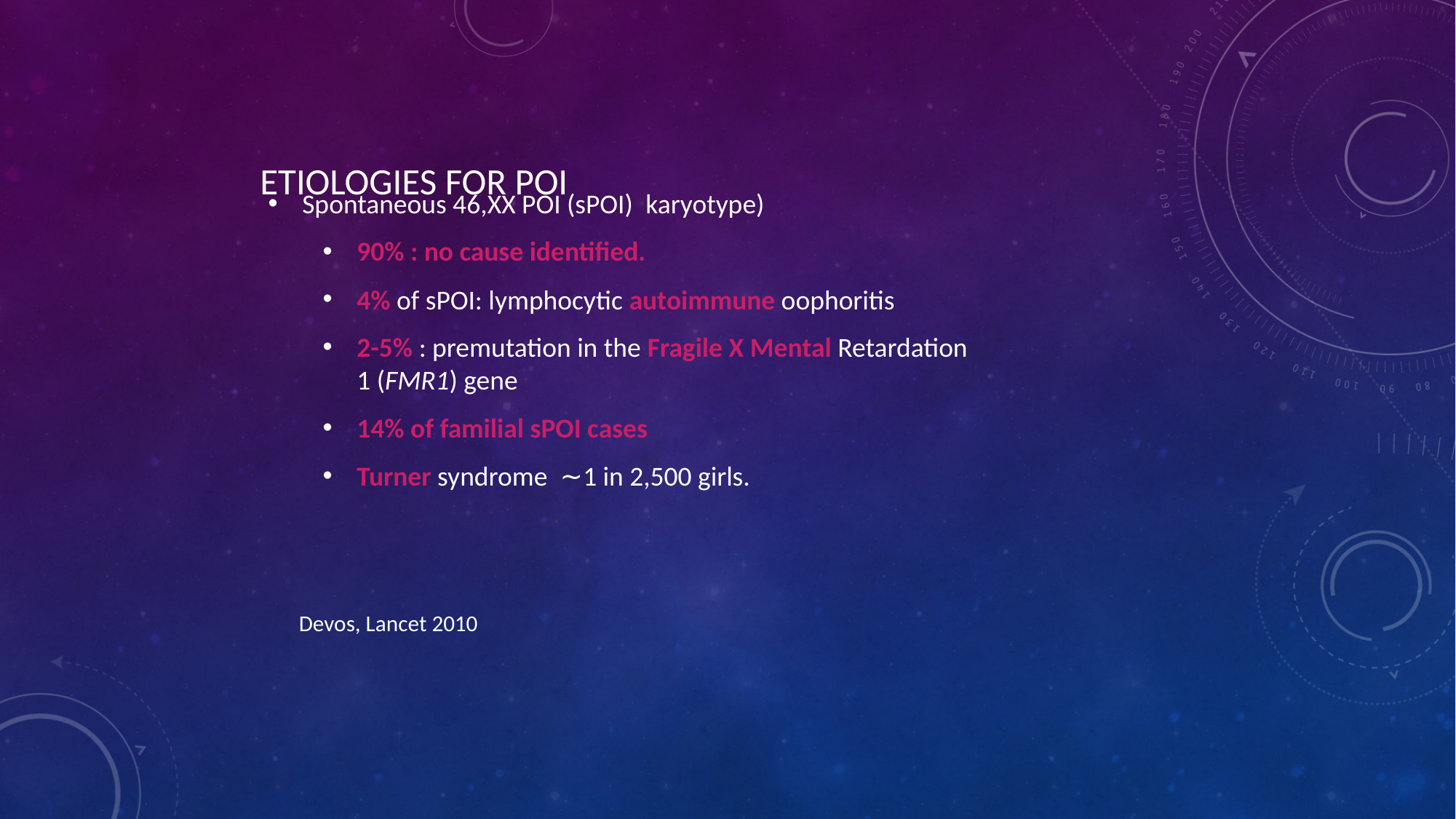

# Etiologies for POI
Spontaneous 46,XX POI (sPOI)  karyotype)
90% : no cause identified.
4% of sPOI: lymphocytic autoimmune oophoritis
2-5% : premutation in the Fragile X Mental Retardation 1 (FMR1) gene
14% of familial sPOI cases
Turner syndrome  ∼1 in 2,500 girls.

Devos, Lancet 2010